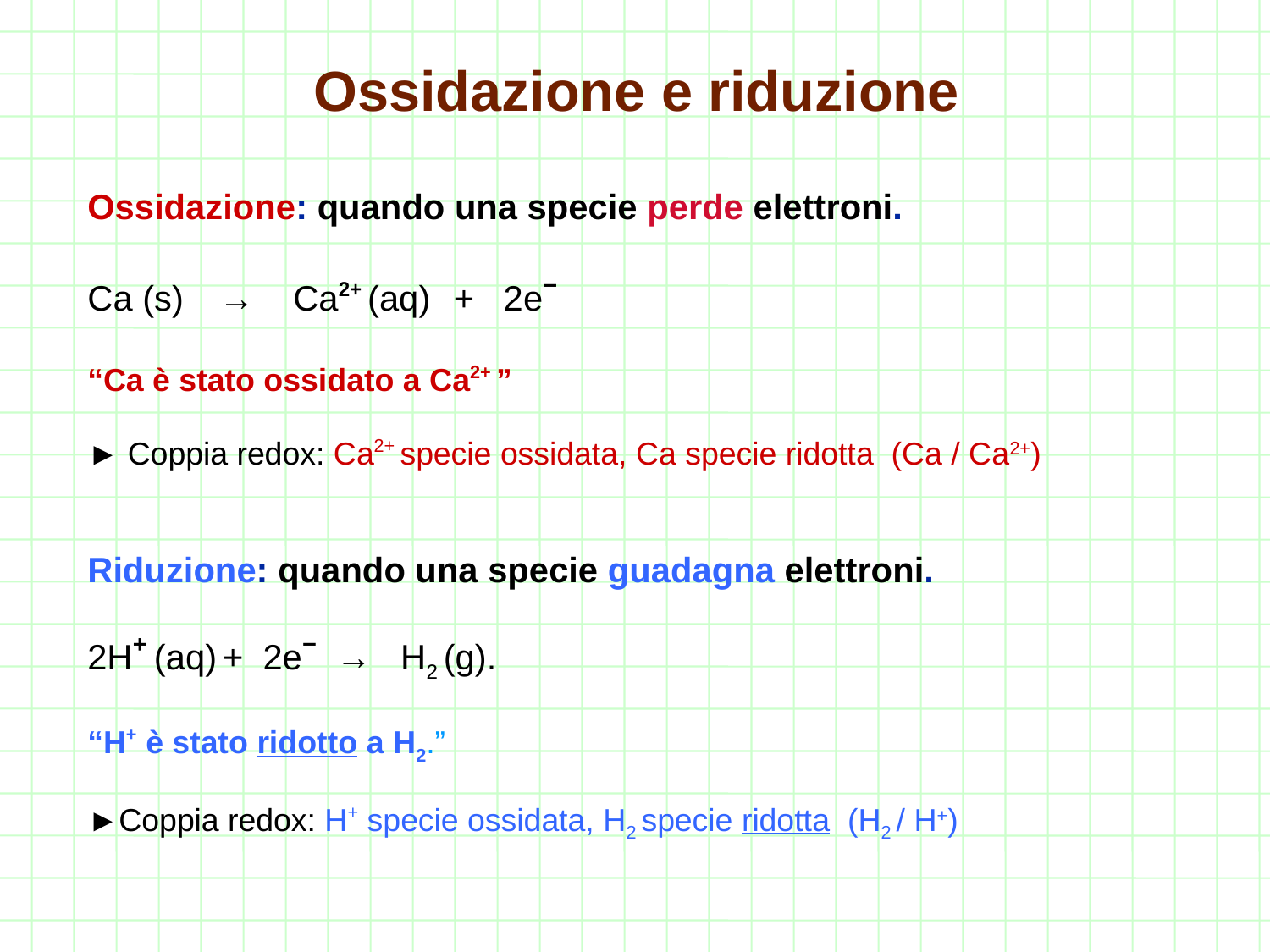

# Ossidazione e riduzione
Ossidazione: quando una specie perde elettroni.

Ca (s)    →    Ca2+ (aq)    +   2e−

“Ca è stato ossidato a Ca2+ ”

► Coppia redox: Ca2+ specie ossidata, Ca specie ridotta  (Ca / Ca2+)

Riduzione: quando una specie guadagna elettroni.

2H+ (aq) +  2e−  →   H2 (g).

“H+ è stato ridotto a H2.”

►Coppia redox: H+ specie ossidata, H2 specie ridotta  (H2 / H+)